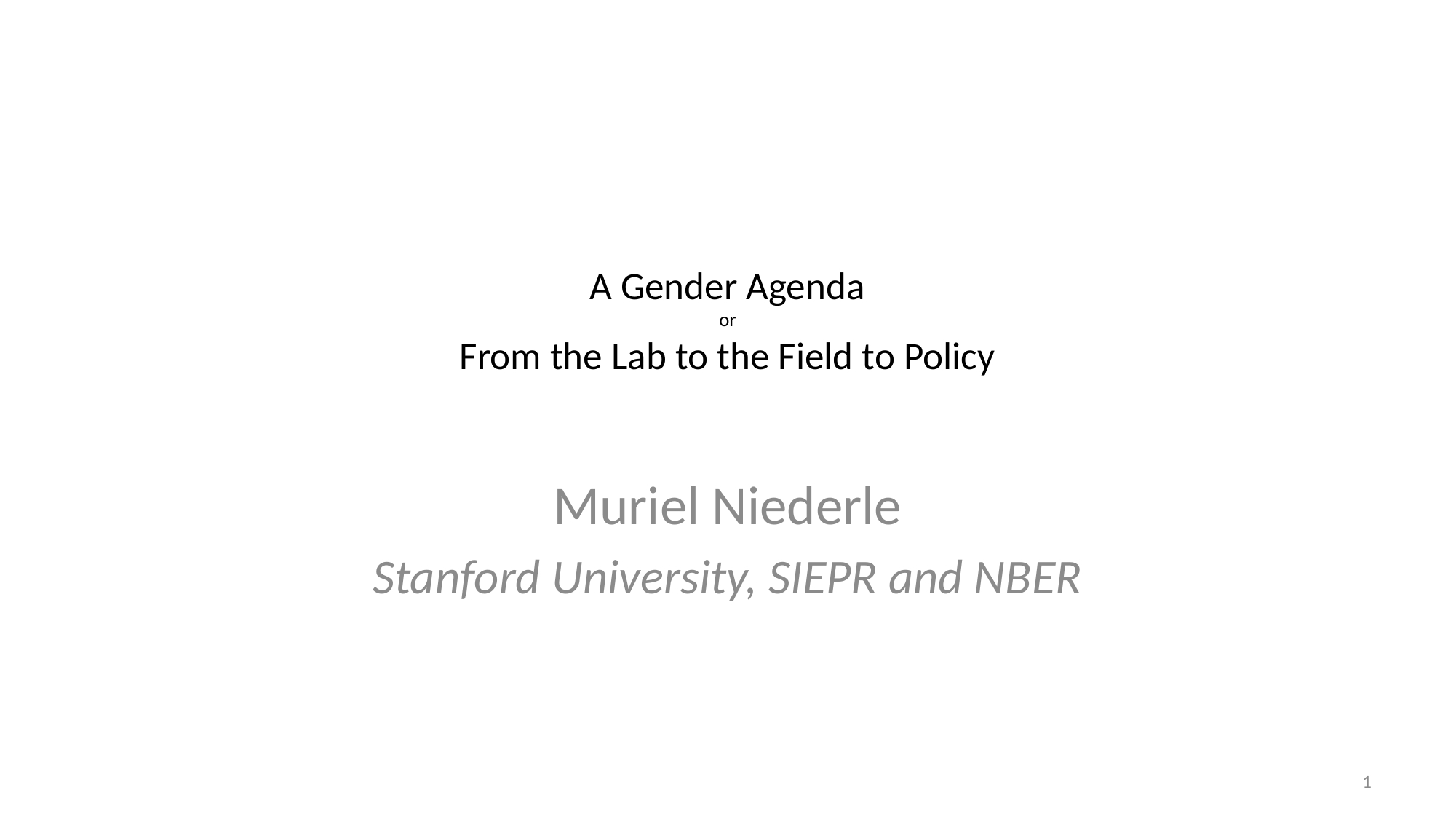

# A Gender Agenda or From the Lab to the Field to Policy
Muriel Niederle
Stanford University, SIEPR and NBER

1